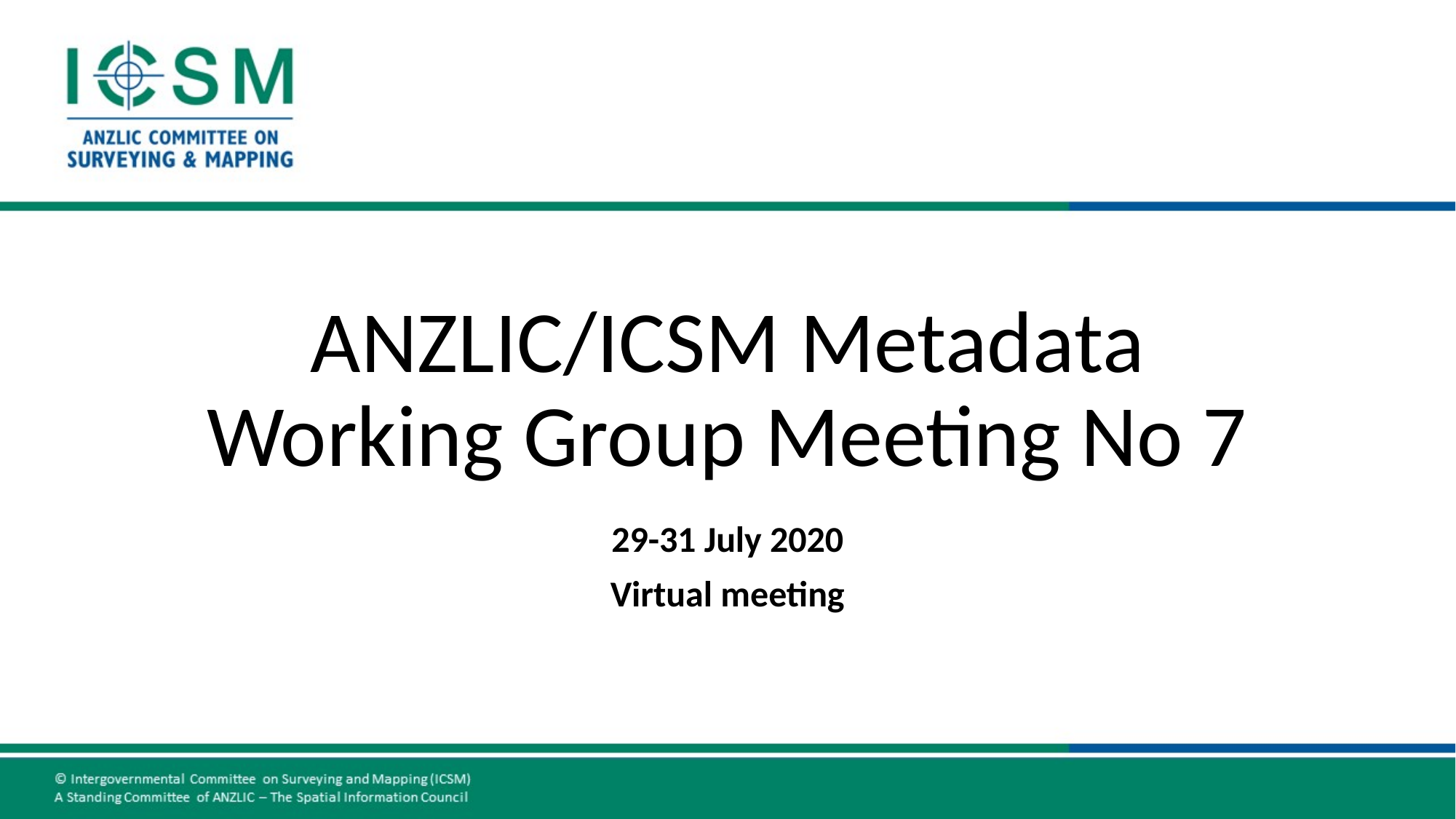

# ANZLIC/ICSM Metadata Working Group Meeting No 7
29-31 July 2020
Virtual meeting